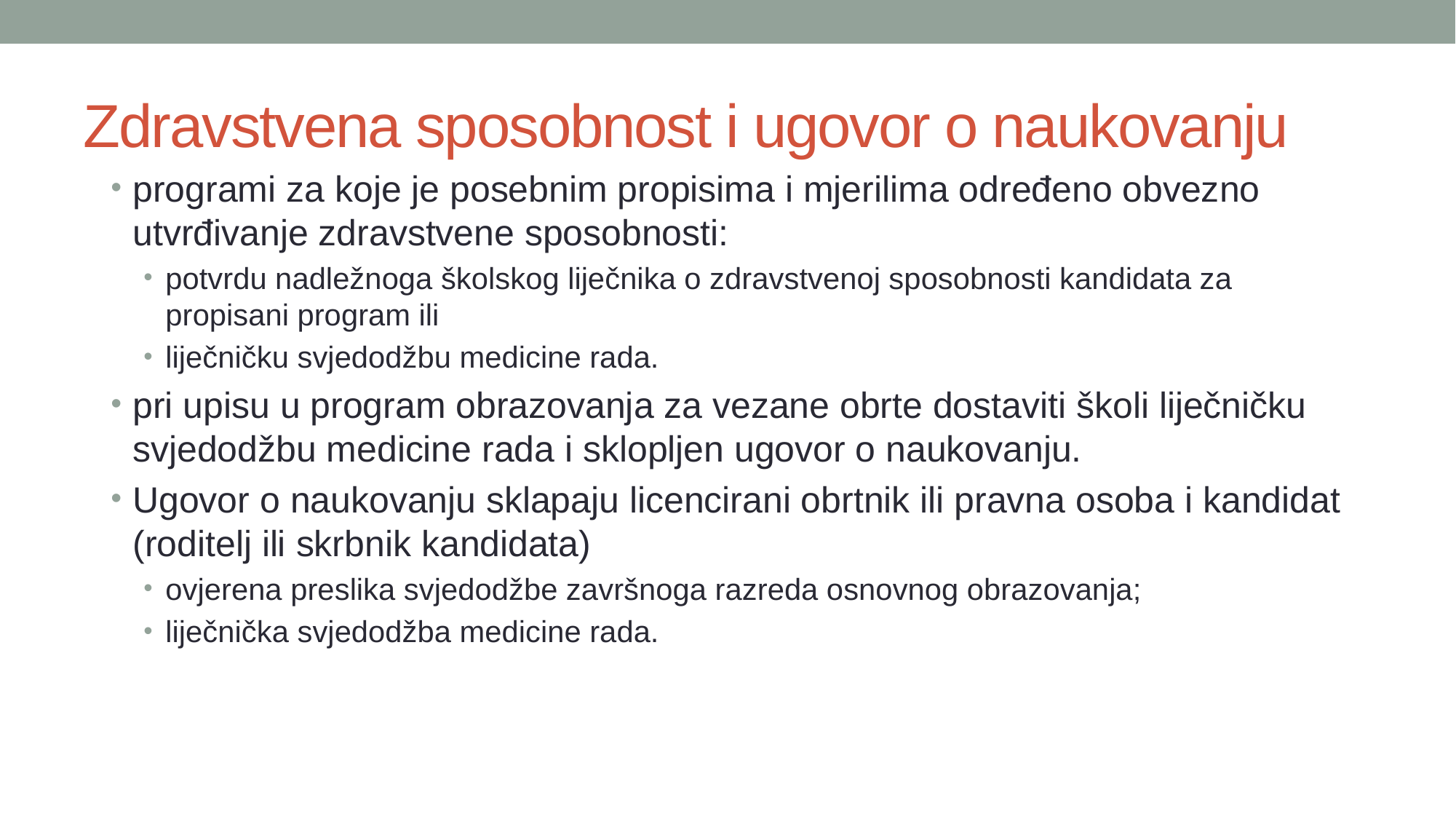

# Zdravstvena sposobnost i ugovor o naukovanju
programi za koje je posebnim propisima i mjerilima određeno obvezno utvrđivanje zdravstvene sposobnosti:
potvrdu nadležnoga školskog liječnika o zdravstvenoj sposobnosti kandidata za propisani program ili
liječničku svjedodžbu medicine rada.
pri upisu u program obrazovanja za vezane obrte dostaviti školi liječničku svjedodžbu medicine rada i sklopljen ugovor o naukovanju.
Ugovor o naukovanju sklapaju licencirani obrtnik ili pravna osoba i kandidat (roditelj ili skrbnik kandidata)
ovjerena preslika svjedodžbe završnoga razreda osnovnog obrazovanja;
liječnička svjedodžba medicine rada.